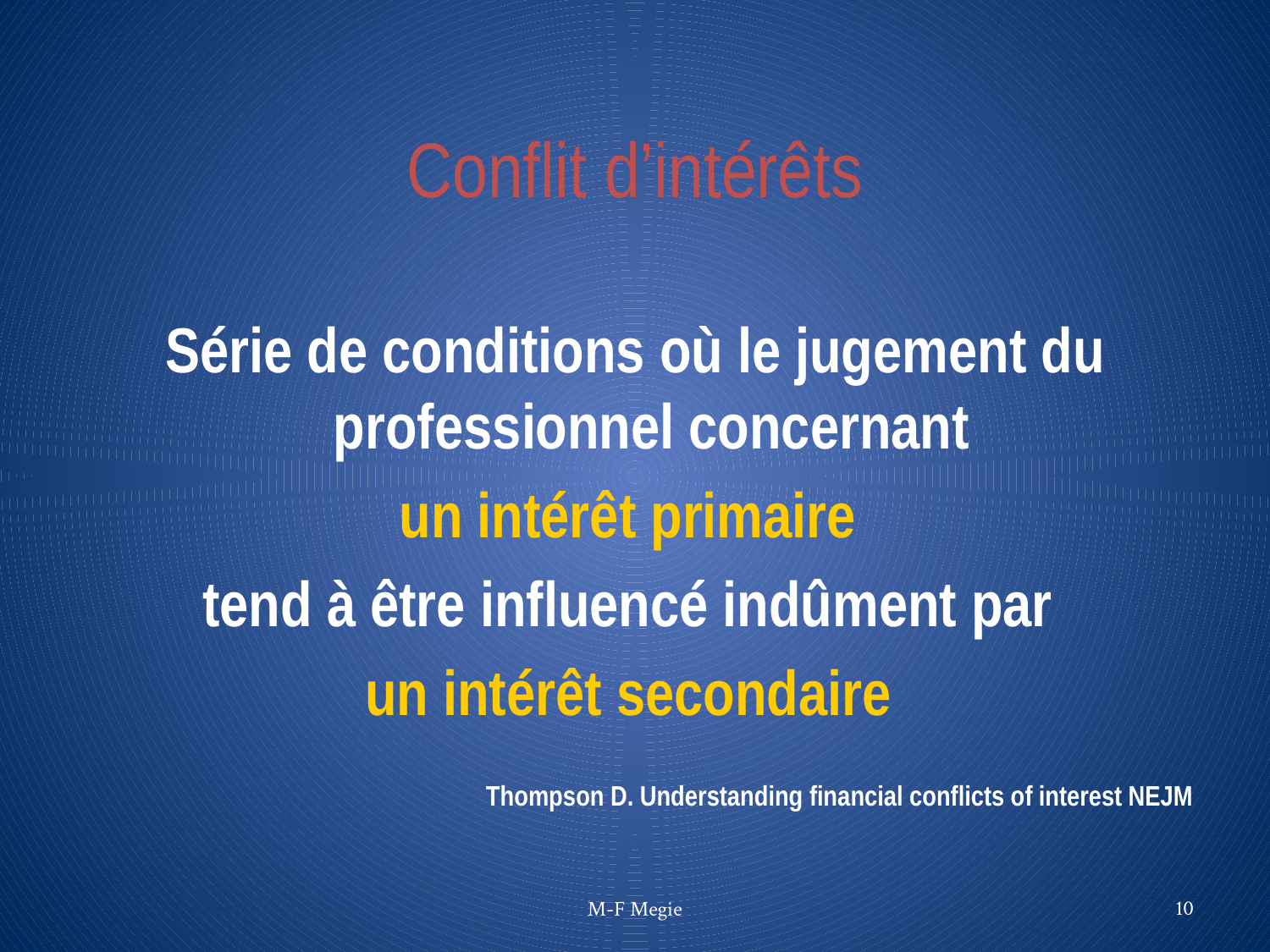

# Conflit d’intérêts

Série de conditions où le jugement du professionnel concernant
un intérêt primaire
tend à être influencé indûment par
un intérêt secondaire

Thompson D. Understanding financial conflicts of interest NEJM
M-F Megie
10